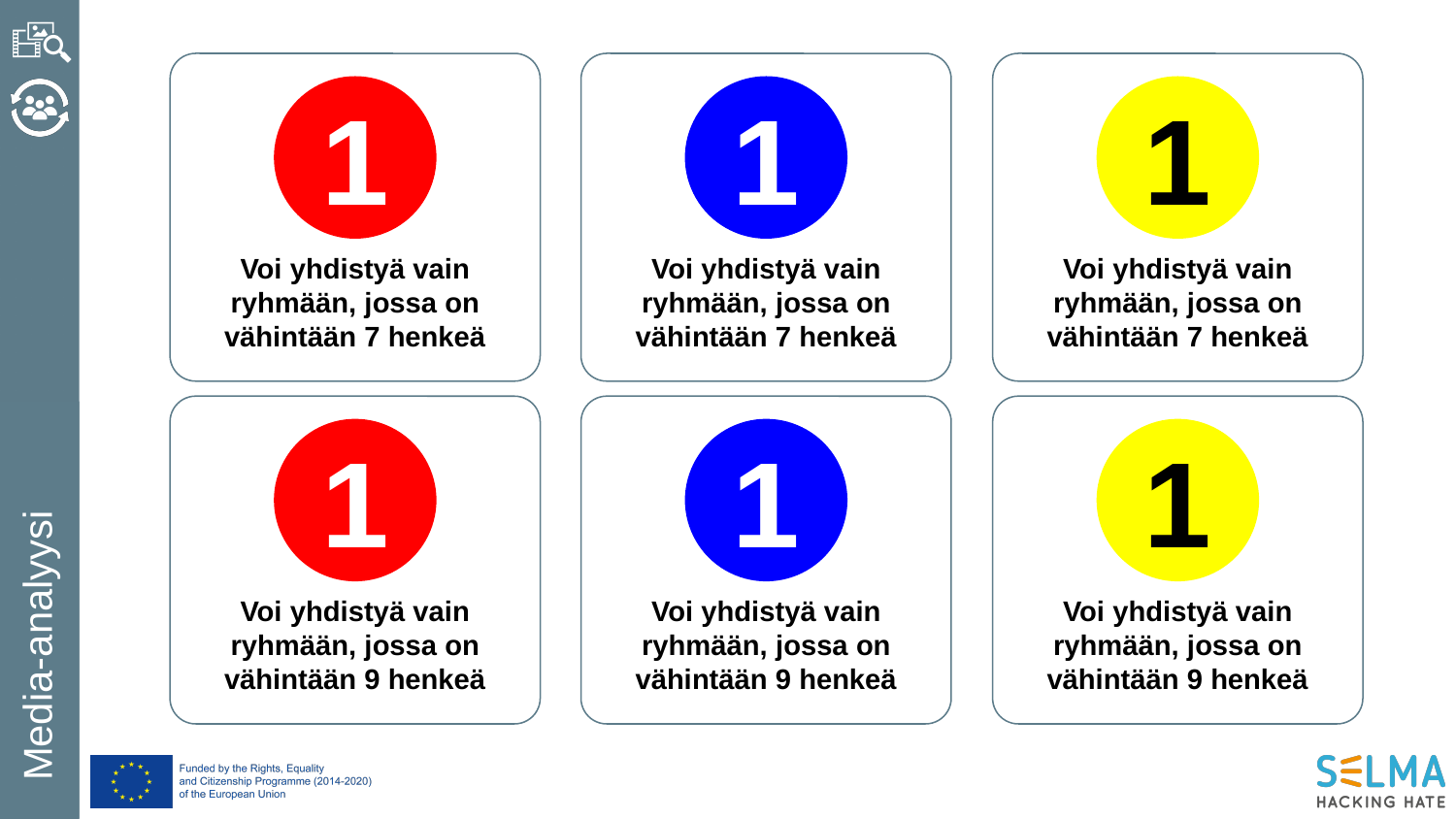

1
1
1

Voi yhdistyä vain ryhmään, jossa on vähintään 7 henkeä
Voi yhdistyä vain ryhmään, jossa on vähintään 7 henkeä
Voi yhdistyä vain ryhmään, jossa on vähintään 7 henkeä

1
1
1

Voi yhdistyä vain ryhmään, jossa on vähintään 9 henkeä
Voi yhdistyä vain ryhmään, jossa on vähintään 9 henkeä
Voi yhdistyä vain ryhmään, jossa on vähintään 9 henkeä